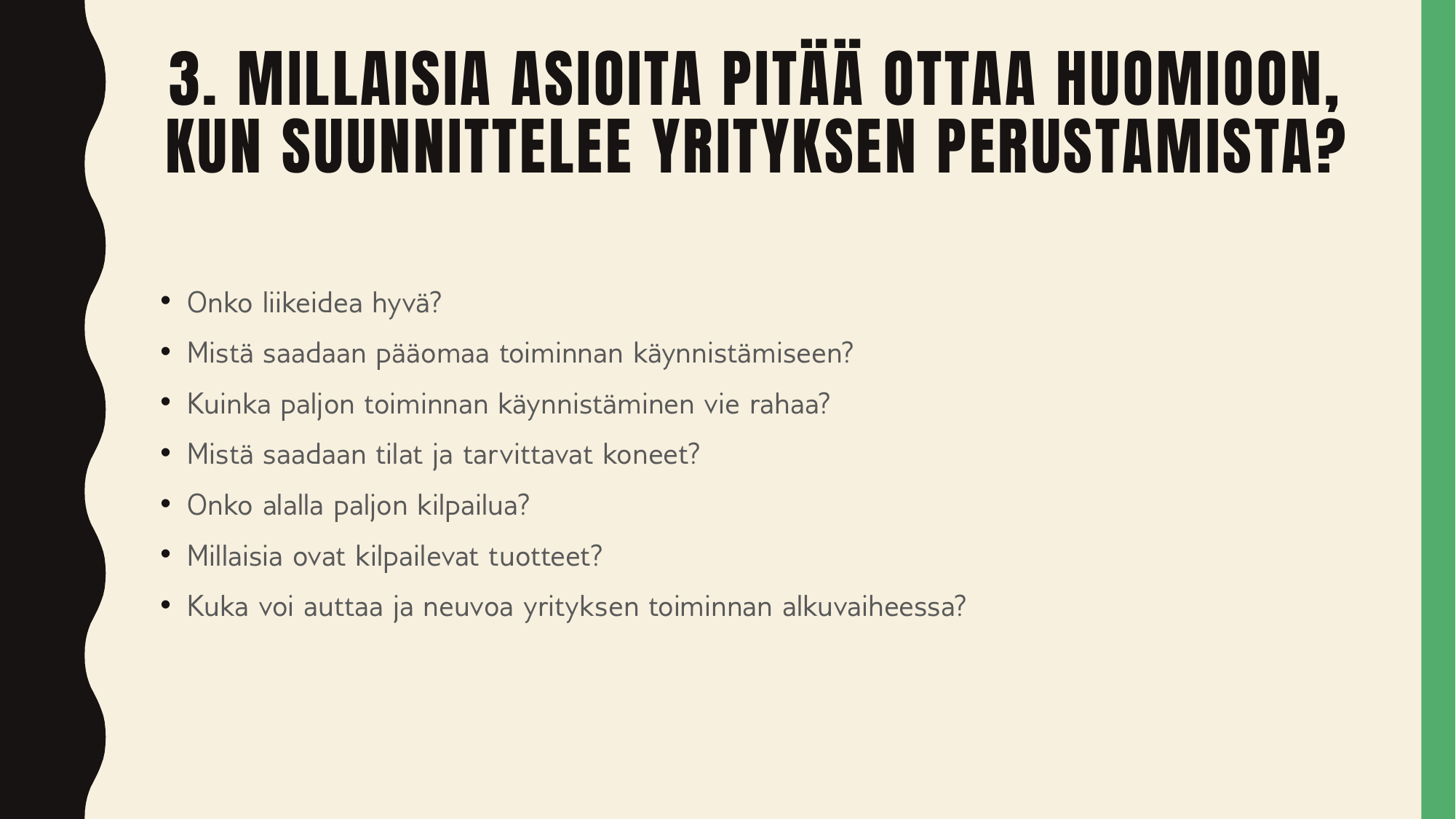

# 3. Millaisia asioita pitää ottaa huomioon, kun suunnittelee yrityksen perustamista?
Onko liikeidea hyvä?
Mistä saadaan pääomaa toiminnan käynnistämiseen?
Kuinka paljon toiminnan käynnistäminen vie rahaa?
Mistä saadaan tilat ja tarvittavat koneet?
Onko alalla paljon kilpailua?
Millaisia ovat kilpailevat tuotteet?
Kuka voi auttaa ja neuvoa yrityksen toiminnan alkuvaiheessa?